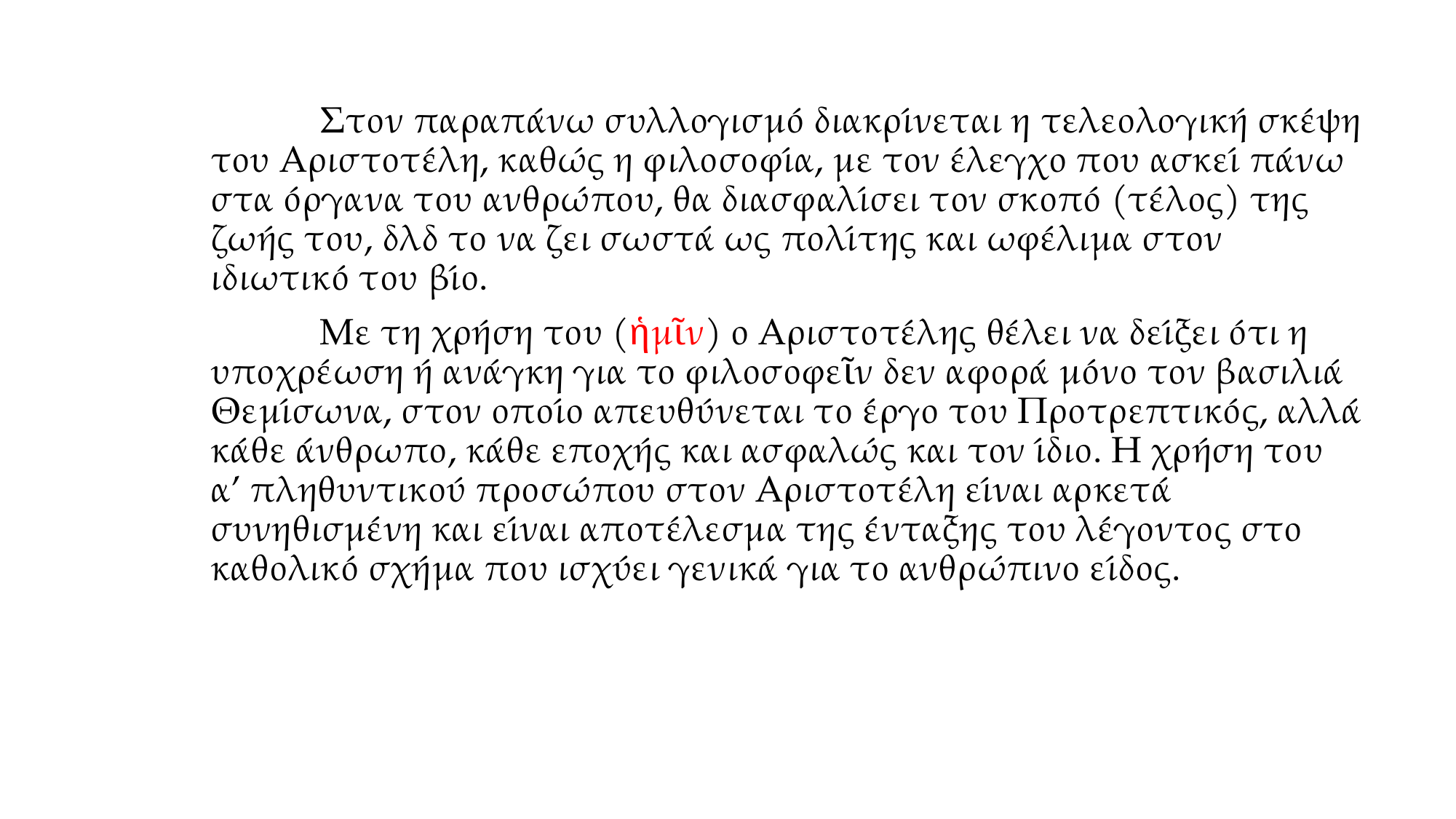

Στον παραπάνω συλλογισμό διακρίνεται η τελεολογική σκέψη του Αριστοτέλη, καθώς η φιλοσοφία, με τον έλεγχο που ασκεί πάνω στα όργανα του ανθρώπου, θα διασφαλίσει τον σκοπό (τέλος) της ζωής του, δλδ το να ζει σωστά ως πολίτης και ωφέλιμα στον ιδιωτικό του βίο.
	Με τη χρήση του (ἡμῖν) ο Αριστοτέλης θέλει να δείξει ότι η υποχρέωση ή ανάγκη για το φιλοσοφεῖν δεν αφορά μόνο τον βασιλιά Θεμίσωνα, στον οποίο απευθύνεται το έργο του Προτρεπτικός, αλλά κάθε άνθρωπο, κάθε εποχής και ασφαλώς και τον ίδιο. Η χρήση του α’ πληθυντικού προσώπου στον Αριστοτέλη είναι αρκετά συνηθισμένη και είναι αποτέλεσμα της ένταξης του λέγοντος στο καθολικό σχήμα που ισχύει γενικά για το ανθρώπινο είδος.